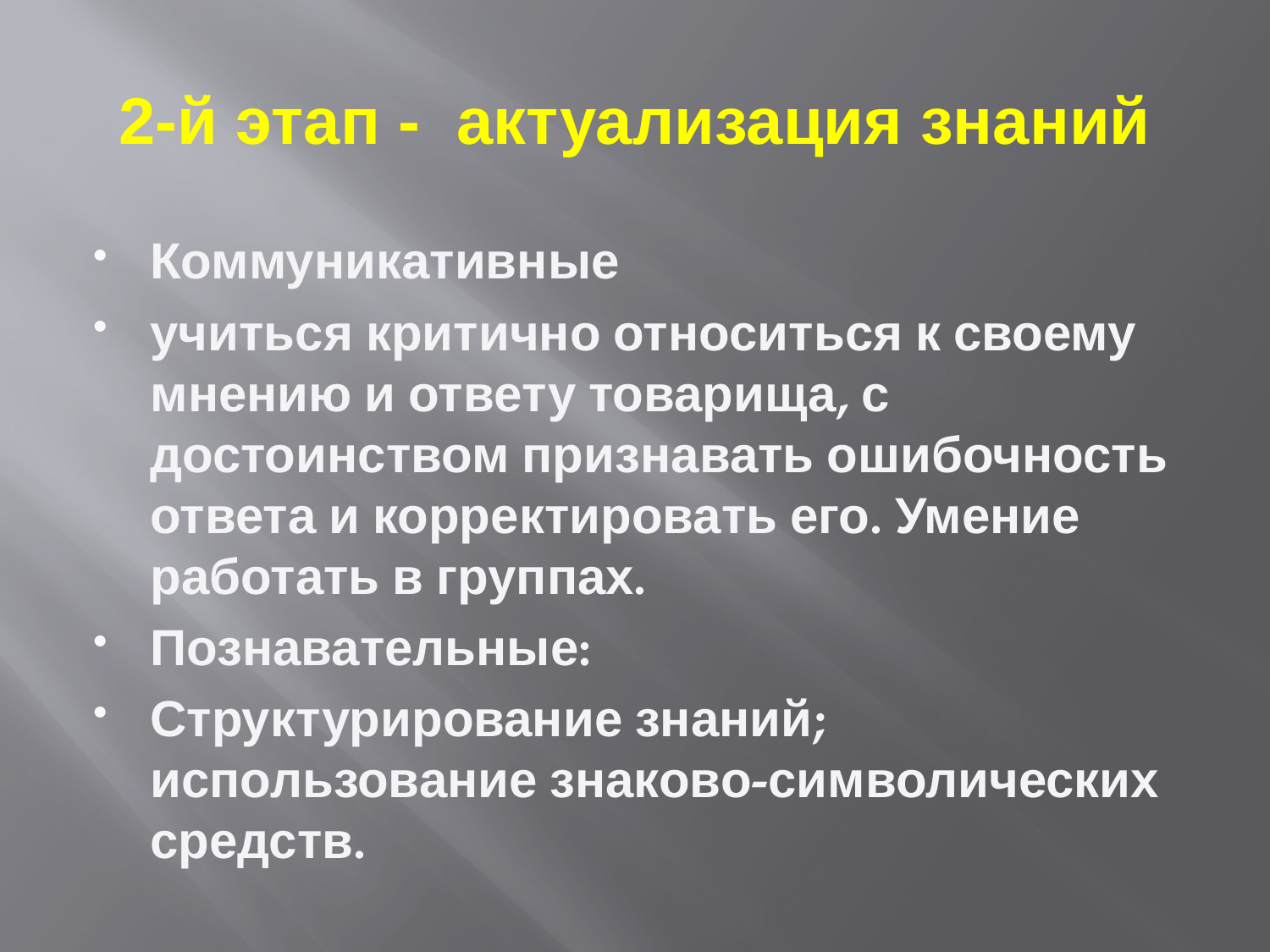

# 2-й этап -  актуализация знаний
Коммуникативные
учиться критично относиться к своему мнению и ответу товарища, с достоинством признавать ошибочность ответа и корректировать его. Умение работать в группах.
Познавательные:
Структурирование знаний; использование знаково-символических средств.